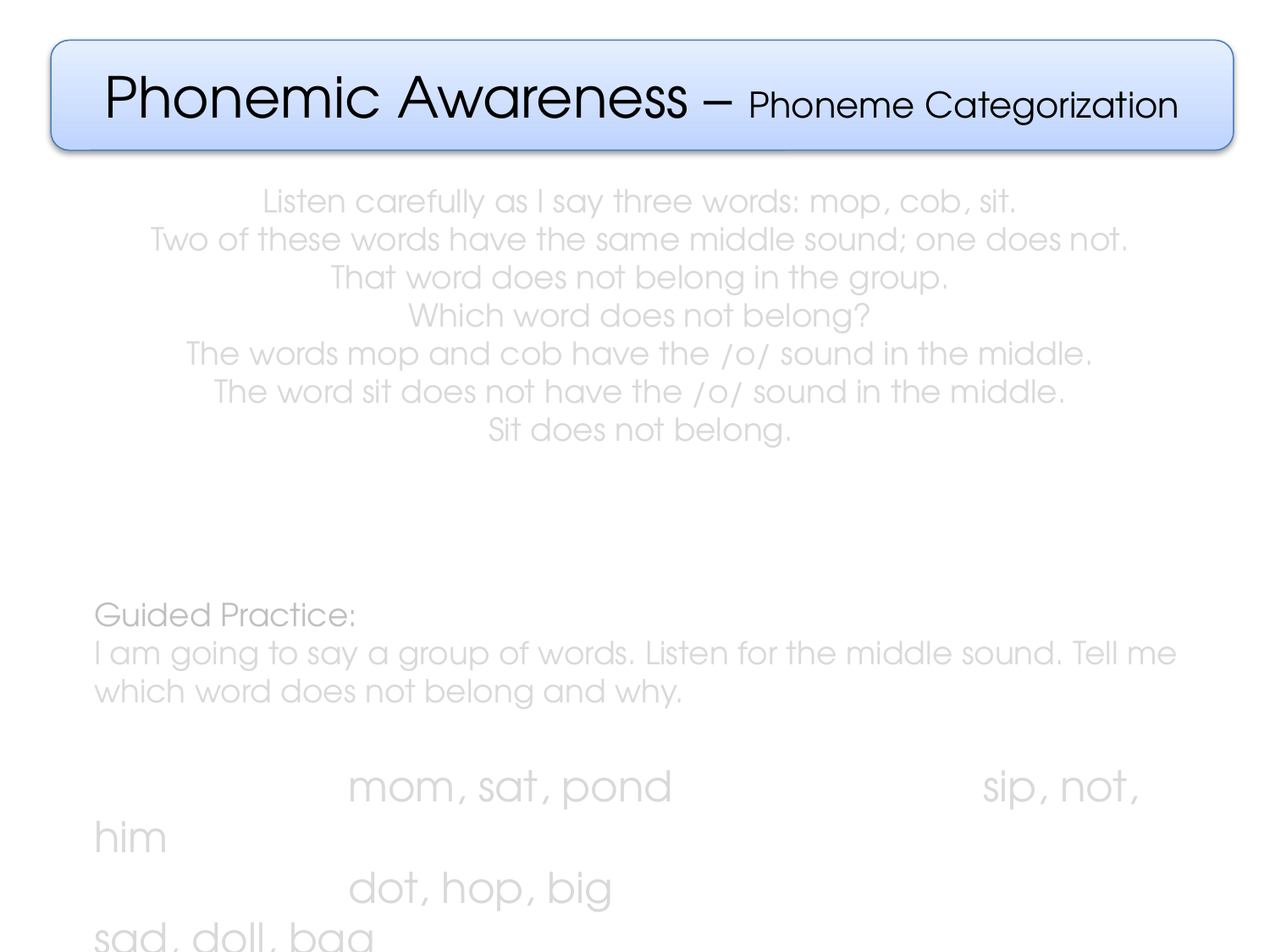

Phonemic Awareness – Phoneme Categorization
Listen carefully as I say three words: mop, cob, sit.
Two of these words have the same middle sound; one does not.
That word does not belong in the group.
Which word does not belong?
The words mop and cob have the /o/ sound in the middle.
The word sit does not have the /o/ sound in the middle.
Sit does not belong.
Guided Practice:
I am going to say a group of words. Listen for the middle sound. Tell me which word does not belong and why.

		mom, sat, pond			sip, not, him
		dot, hop, big				sad, doll, bag